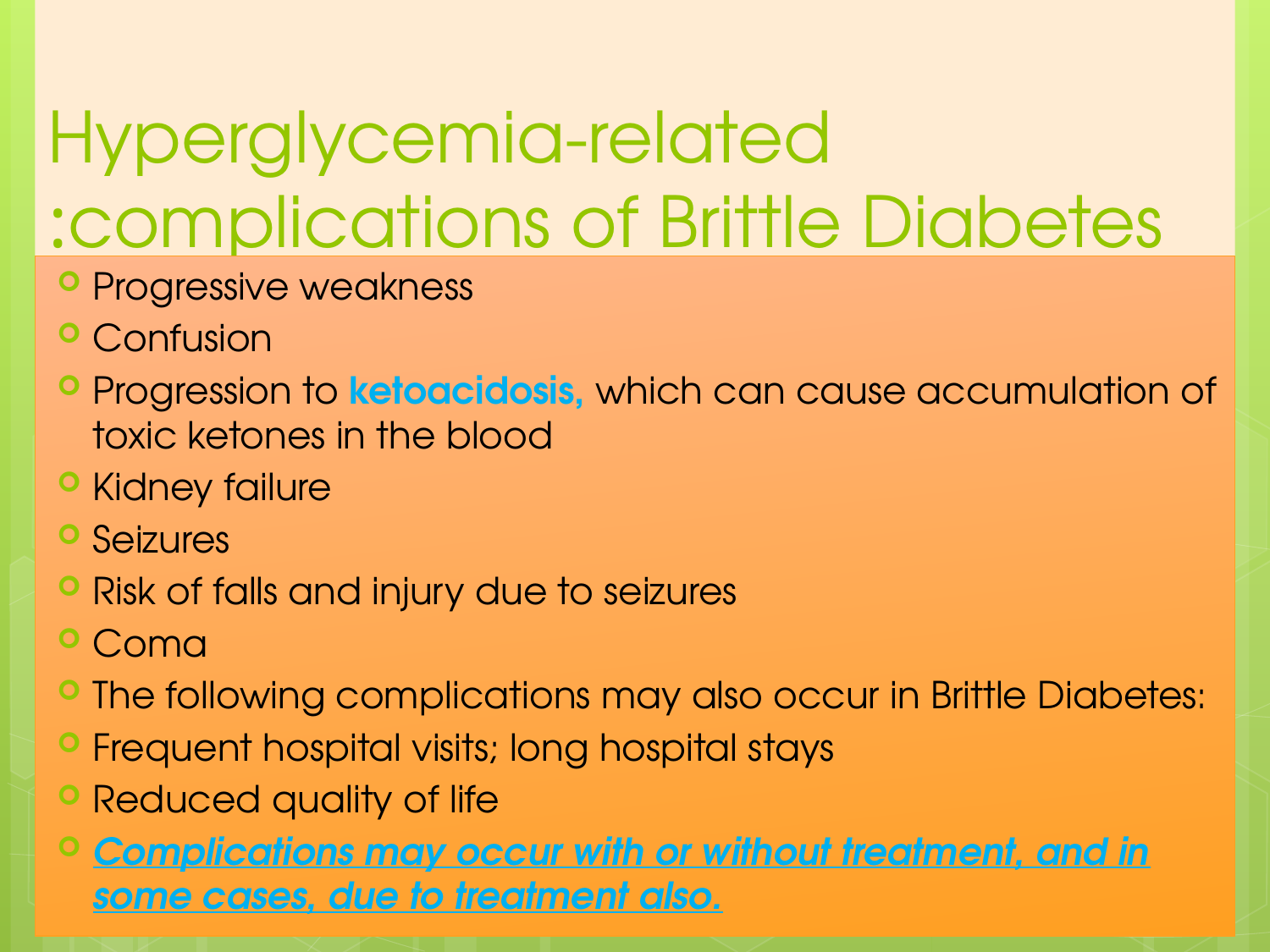

# Hyperglycemia-related complications of Brittle Diabetes:
Progressive weakness
Confusion
Progression to ketoacidosis, which can cause accumulation of toxic ketones in the blood
Kidney failure
Seizures
Risk of falls and injury due to seizures
Coma
The following complications may also occur in Brittle Diabetes:
Frequent hospital visits; long hospital stays
Reduced quality of life
Complications may occur with or without treatment, and in some cases, due to treatment also.